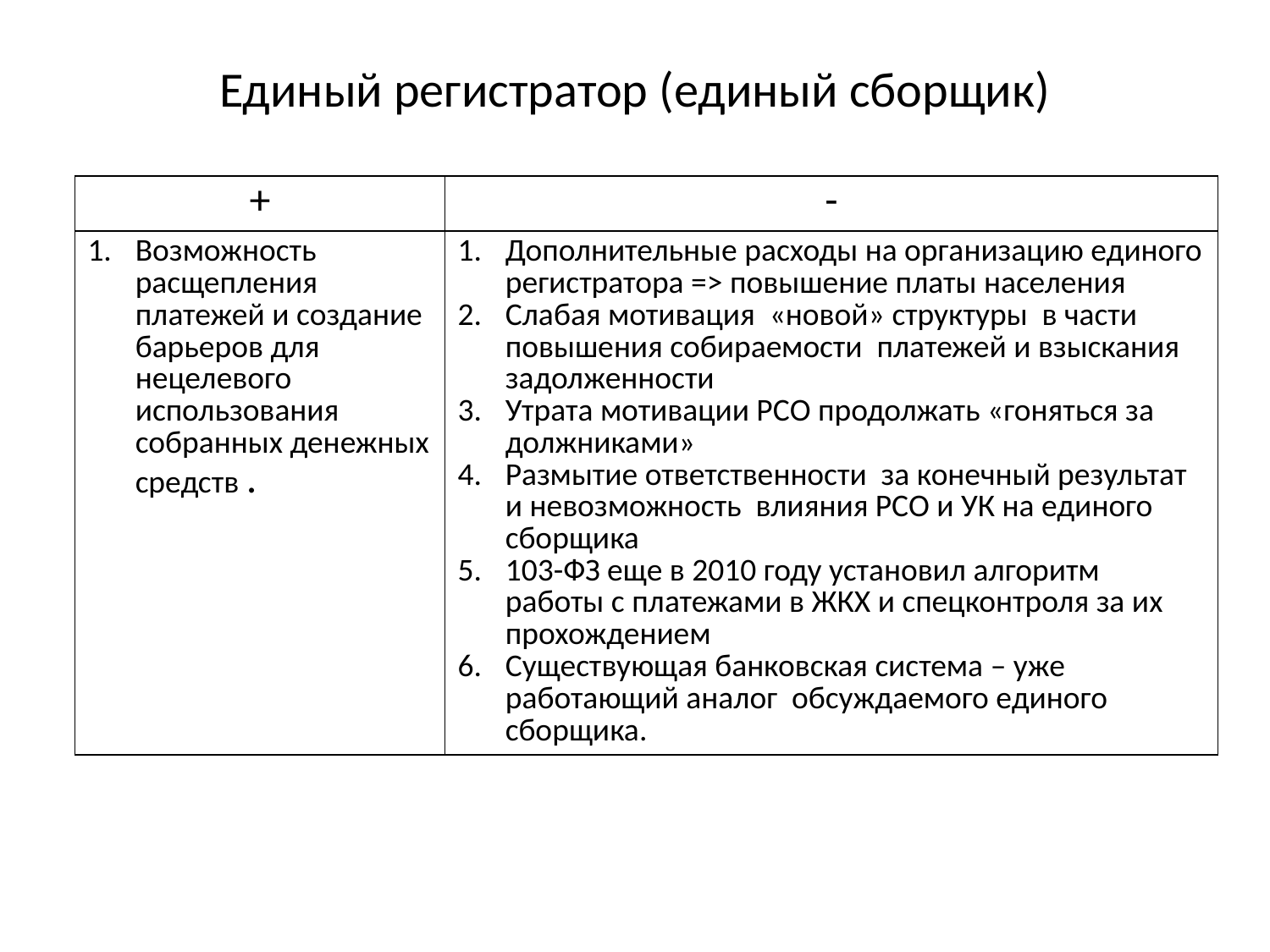

# Единый регистратор (единый сборщик)
| + | - |
| --- | --- |
| Возможность расщепления платежей и создание барьеров для нецелевого использования собранных денежных средств . | Дополнительные расходы на организацию единого регистратора => повышение платы населения Слабая мотивация «новой» структуры в части повышения собираемости платежей и взыскания задолженности Утрата мотивации РСО продолжать «гоняться за должниками» Размытие ответственности за конечный результат и невозможность влияния РСО и УК на единого сборщика 103-ФЗ еще в 2010 году установил алгоритм работы с платежами в ЖКХ и спецконтроля за их прохождением Существующая банковская система – уже работающий аналог обсуждаемого единого сборщика. |